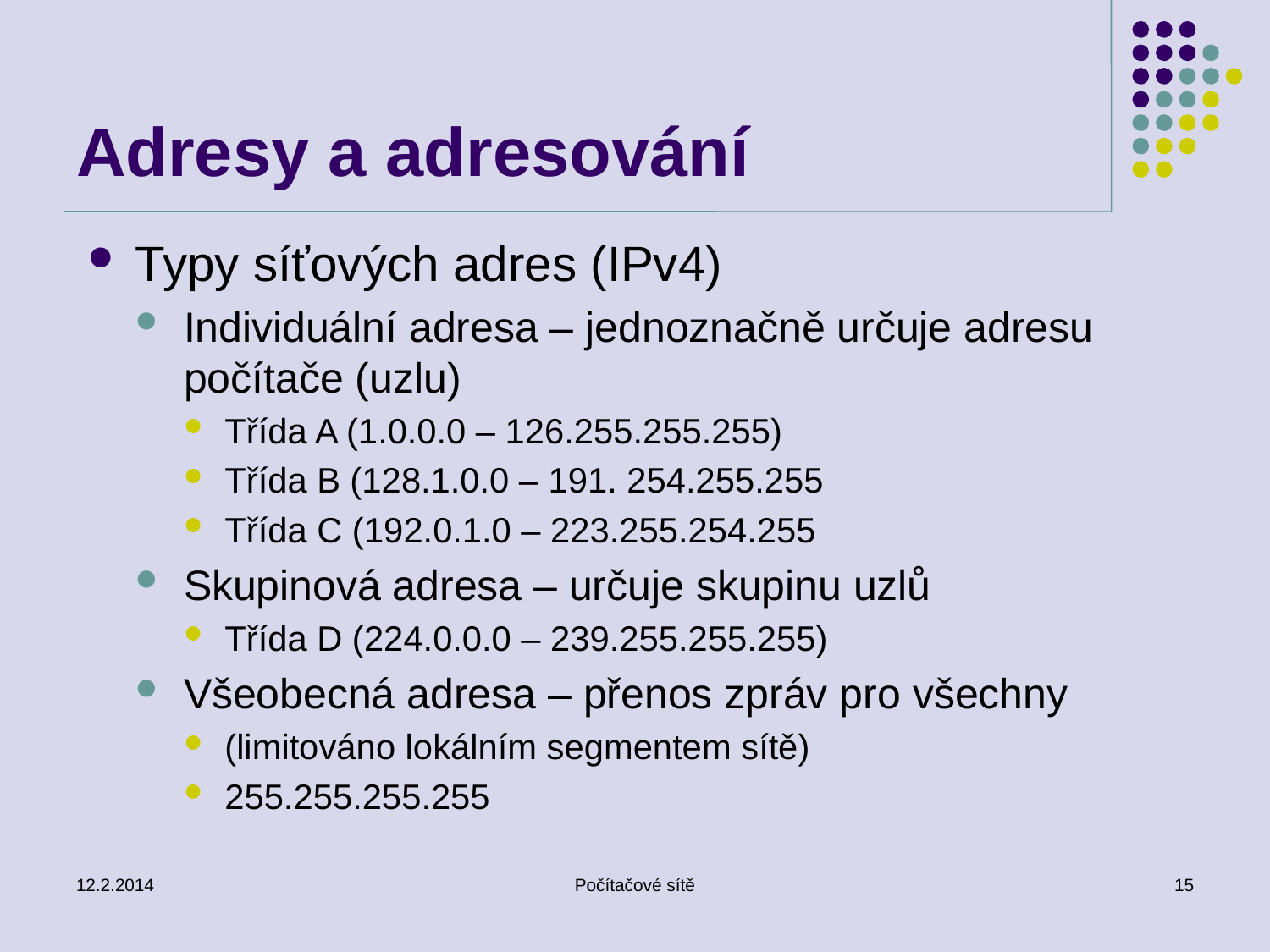

# Adresy a adresování
Typy síťových adres (IPv4)
Individuální adresa – jednoznačně určuje adresu počítače (uzlu)
Třída A (1.0.0.0 – 126.255.255.255)
Třída B (128.1.0.0 – 191. 254.255.255
Třída C (192.0.1.0 – 223.255.254.255
Skupinová adresa – určuje skupinu uzlů
Třída D (224.0.0.0 – 239.255.255.255)
Všeobecná adresa – přenos zpráv pro všechny
(limitováno lokálním segmentem sítě)
255.255.255.255
12.2.2014
Počítačové sítě
15